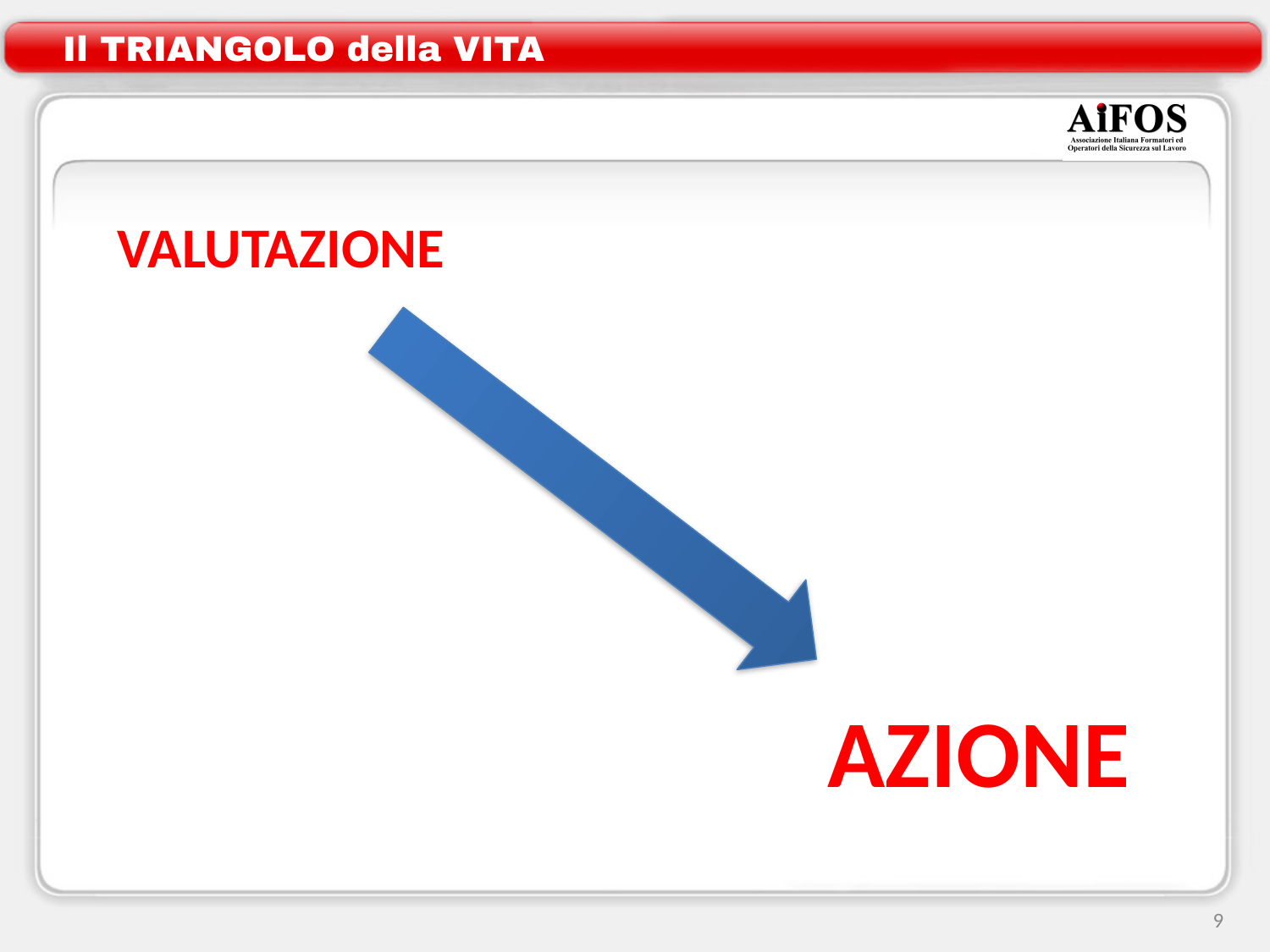

Il TRIANGOLO della VITA
VALUTAZIONE

AZIONE
9